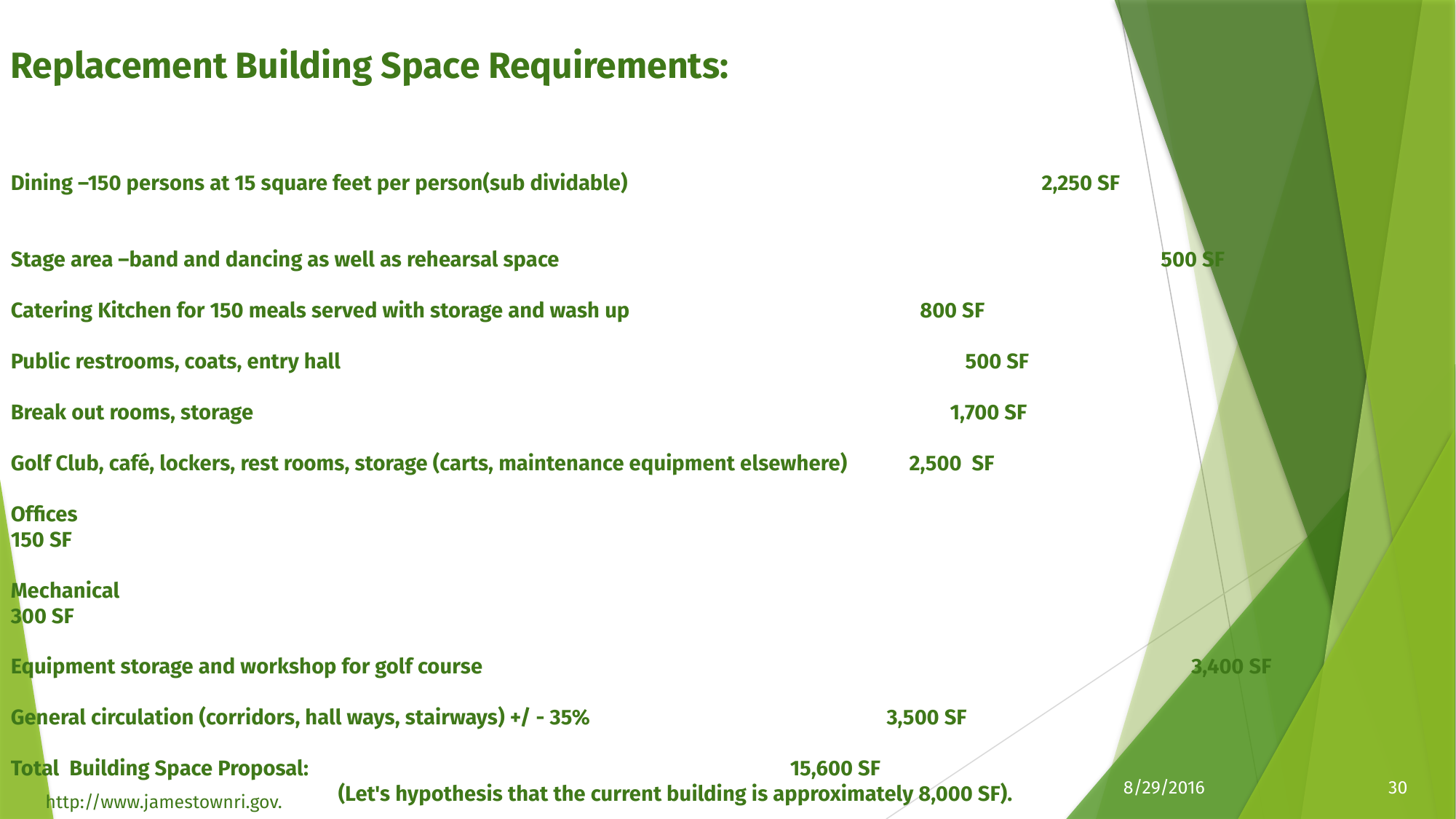

#

Replacement Building Space Requirements:

Dining –150 persons at 15 square feet per person(sub dividable)  			                               2,250 SF

Stage area –band and dancing as well as rehearsal space				                                 500 SF
Catering Kitchen for 150 meals served with storage and wash up	                                                  800 SF
Public restrooms, coats, entry hall                                                                    		                500 SF

Break out rooms, storage                                                                                  		             1,700 SF

Golf Club, café, lockers, rest rooms, storage (carts, maintenance equipment elsewhere) 	     2,500  SF

Offices 										                                                           150 SF

Mechanical 									                                                           300 SF

Equipment storage and workshop for golf course					                                       3,400 SF

General circulation (corridors, hall ways, stairways) +/ - 35%                                	                      3,500 SF

Total  Building Space Proposal:                                                                                          	   15,600 SF								(Let's hypothesis that the current building is approximately 8,000 SF).
															Proposals A through E

30
8/29/2016
http://www.jamestownri.gov.